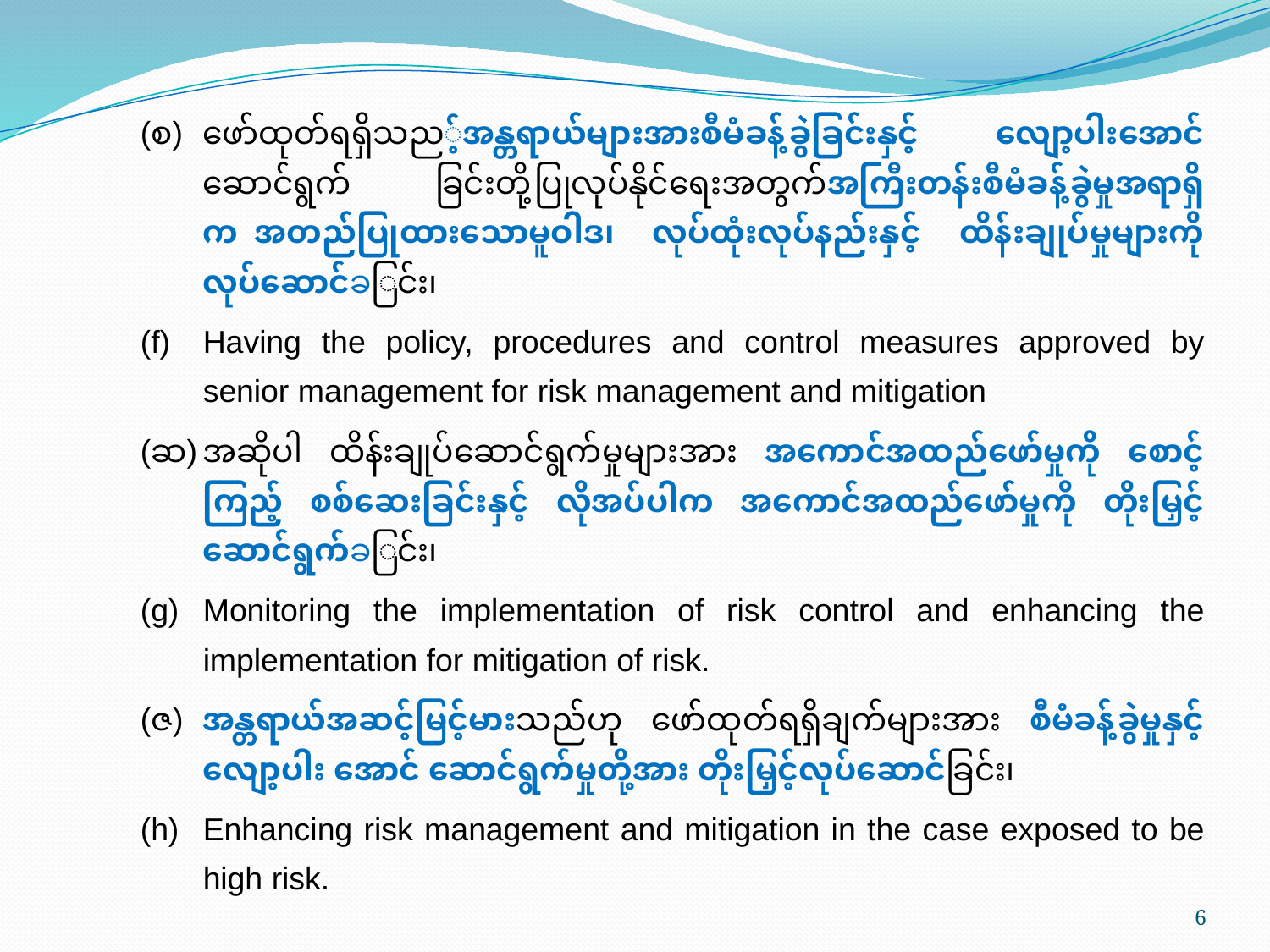

(စ)	ဖော်ထုတ်ရရှိသည့်အန္တရာယ်များအားစီမံခန့်ခွဲခြင်းနှင့် လျော့ပါးအောင်ဆောင်ရွက် ခြင်းတို့ပြုလုပ်နိုင်ရေးအတွက်အကြီးတန်းစီမံခန့်ခွဲမှုအရာရှိက  အတည်ပြုထားသောမူဝါဒ၊ လုပ်ထုံးလုပ်နည်းနှင့် ထိန်းချုပ်မှုများကို လုပ်ဆောင်ခြင်း၊
(f)	Having the policy, procedures and control measures approved by senior management for risk management and mitigation
(ဆ)	အဆိုပါ ထိန်းချုပ်ဆောင်ရွက်မှုများအား အကောင်အထည်ဖော်မှုကို စောင့်ကြည့် စစ်ဆေးခြင်းနှင့် လိုအပ်ပါက အကောင်အထည်ဖော်မှုကို တိုးမြှင့်ဆောင်ရွက်ခြင်း၊
(g)	Monitoring the implementation of risk control and enhancing the implementation for mitigation of risk.
(ဇ)	အန္တရာယ်အဆင့်မြင့်မားသည်ဟု ဖော်ထုတ်ရရှိချက်များအား စီမံခန့်ခွဲမှုနှင့်လျော့ပါး အောင် ဆောင်ရွက်မှုတို့အား တိုးမြှင့်လုပ်ဆောင်ခြင်း၊
(h)	Enhancing risk management and mitigation in the case exposed to be high risk.
6